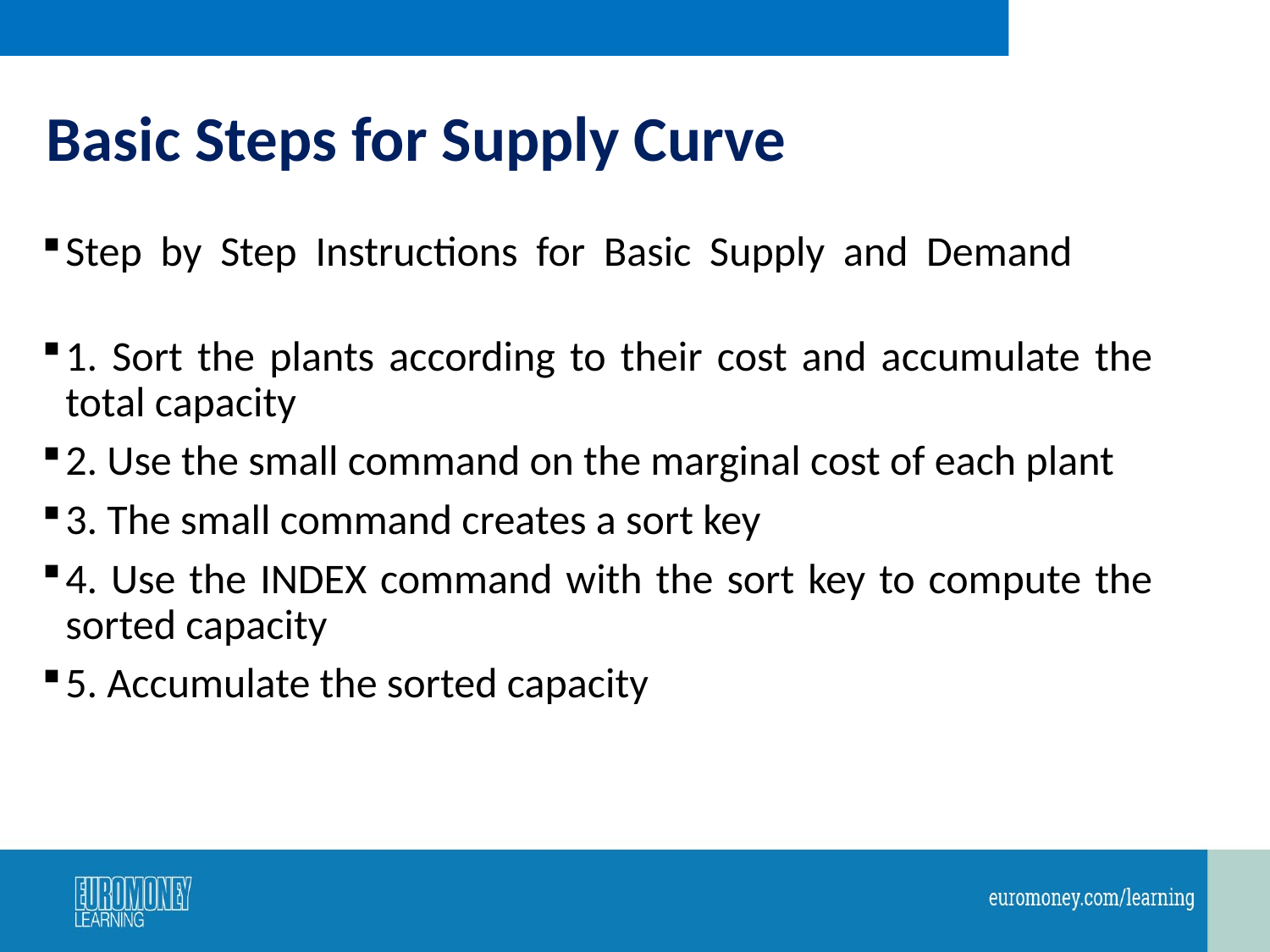

# Basic Steps for Supply Curve
Step by Step Instructions for Basic Supply and Demand
1. Sort the plants according to their cost and accumulate the total capacity
2. Use the small command on the marginal cost of each plant
3. The small command creates a sort key
4. Use the INDEX command with the sort key to compute the sorted capacity
5. Accumulate the sorted capacity